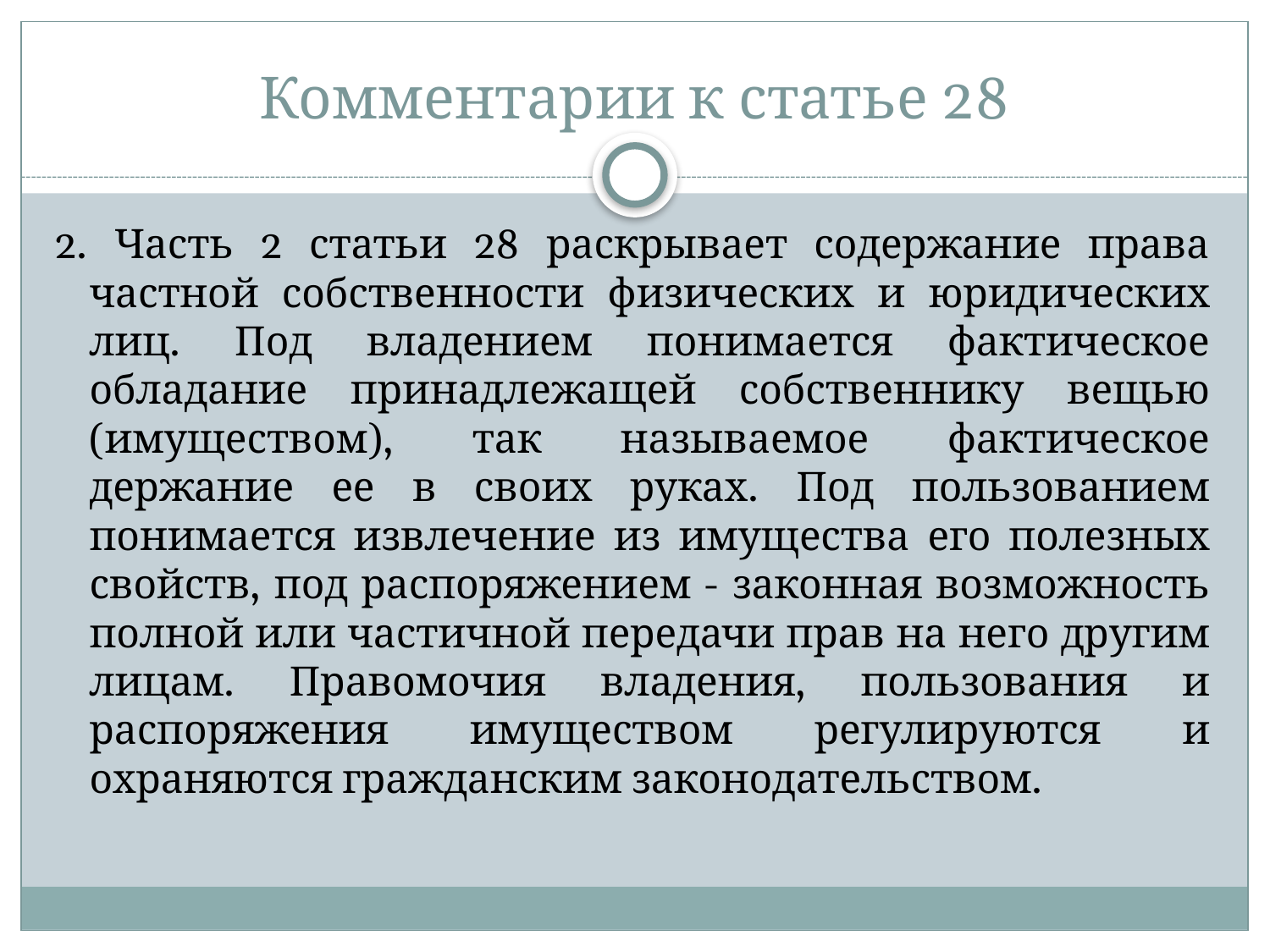

# Комментарии к статье 28
2. Часть 2 статьи 28 раскрывает содержание права частной собственности физических и юридических лиц. Под владением понимается фактическое обладание принадлежащей собственнику вещью (имуществом), так называемое фактическое держание ее в своих руках. Под пользованием понимается извлечение из имущества его полезных свойств, под распоряжением - законная возможность полной или частичной передачи прав на него другим лицам. Правомочия владения, пользования и распоряжения имуществом регулируются и охраняются гражданским законодательством.